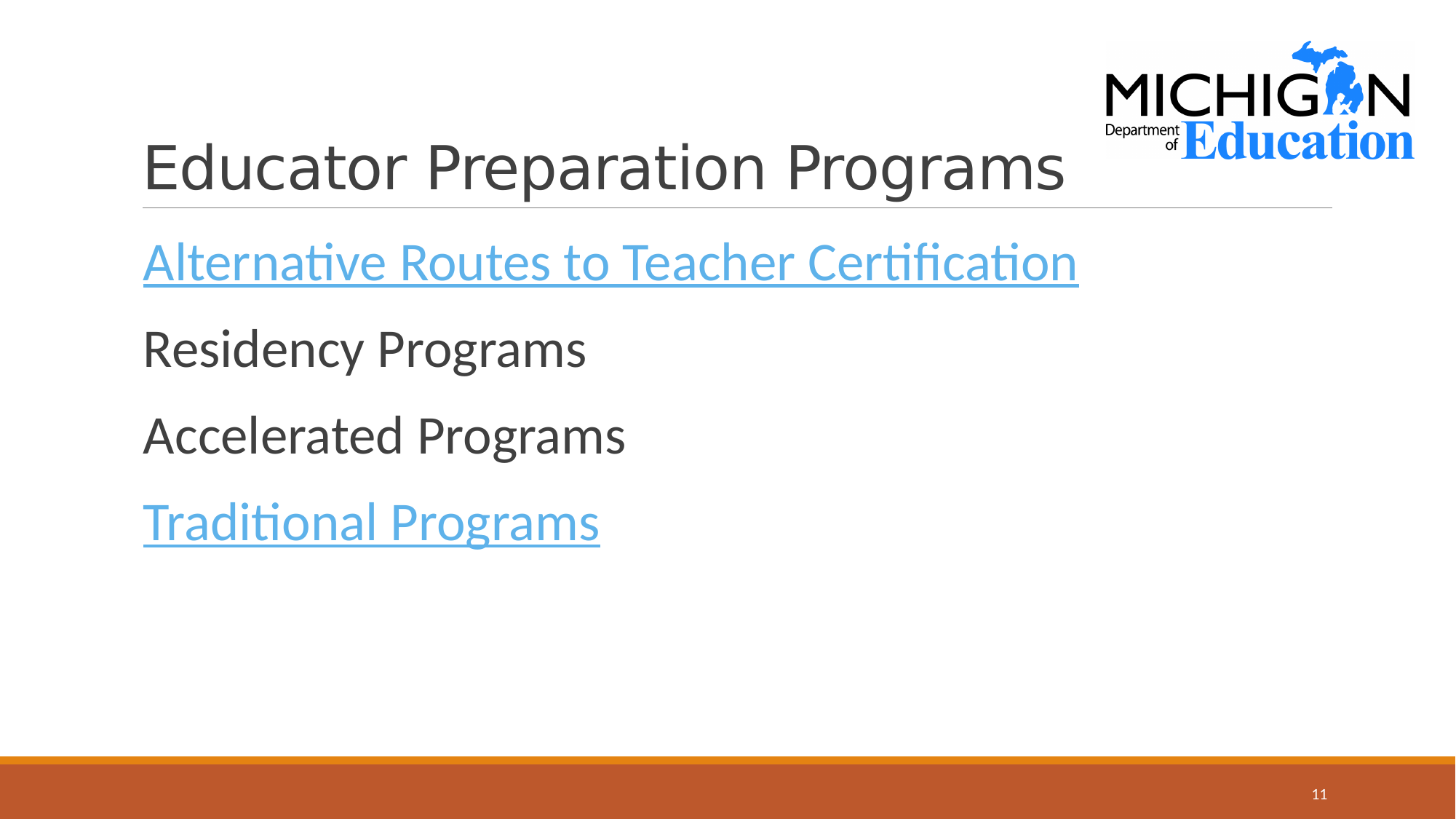

# Educator Preparation Programs
Alternative Routes to Teacher Certification
Residency Programs
Accelerated Programs
Traditional Programs
11